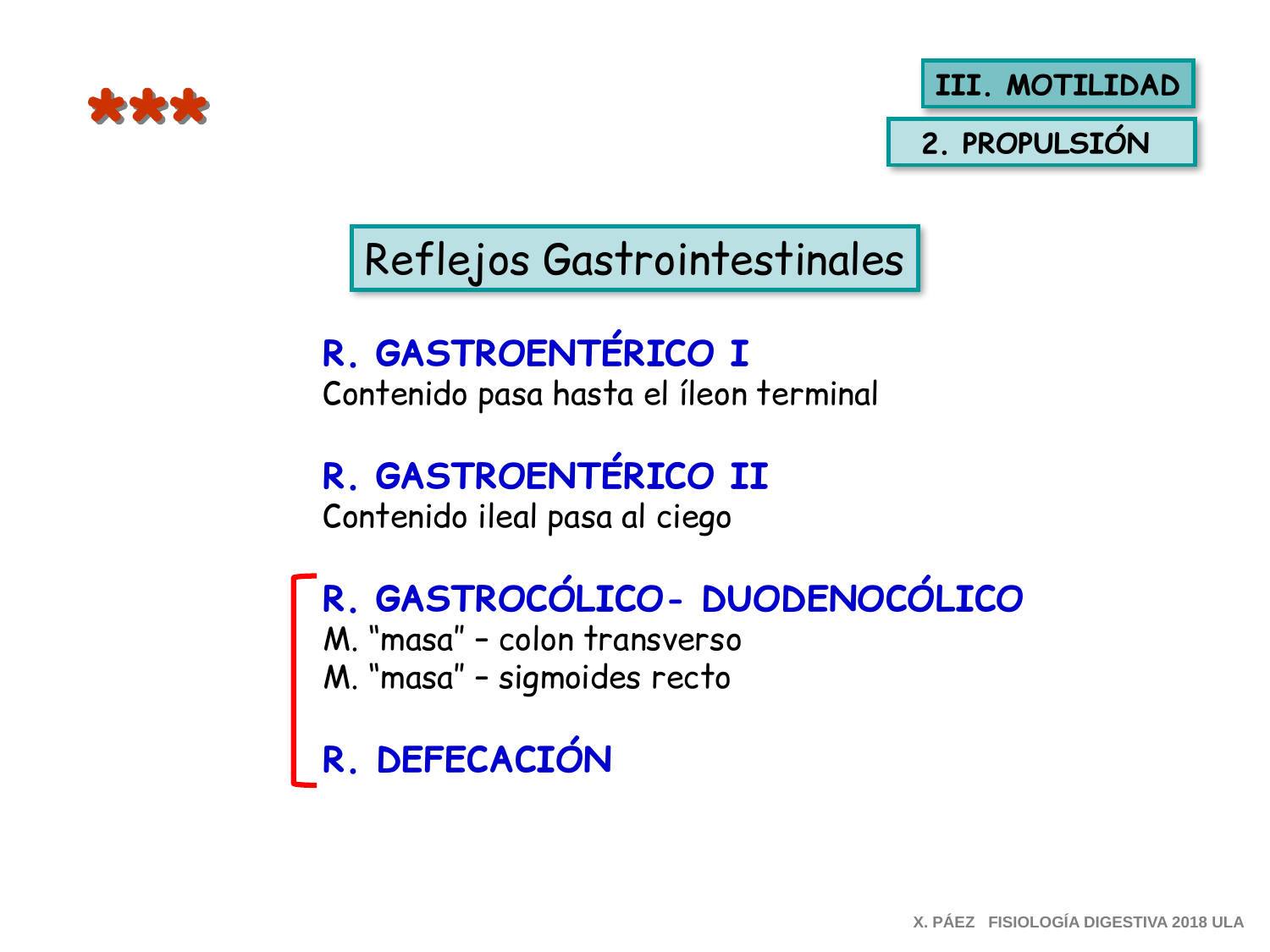

III. MOTILIDAD
***
2. PROPULSIÓN
Reflejos Gastrointestinales
R. GASTROENTÉRICO I
Contenido pasa hasta el íleon terminal

R. GASTROENTÉRICO II
Contenido ileal pasa al ciego

R. GASTROCÓLICO- DUODENOCÓLICO
M. “masa” – colon transverso
M. “masa” – sigmoides recto

R. DEFECACIÓN

X. PÁEZ   FISIOLOGÍA DIGESTIVA 2018 ULA